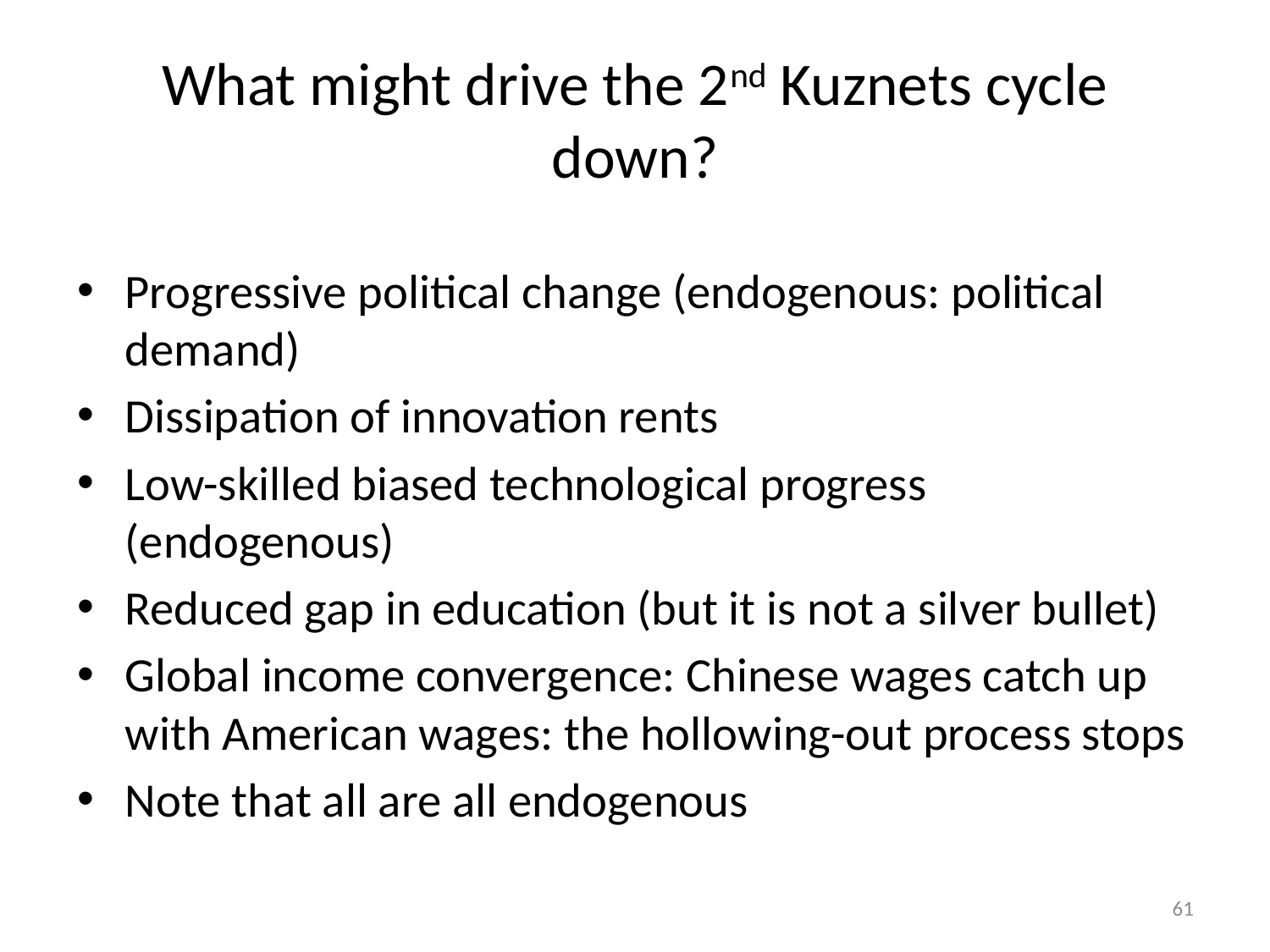

# What might drive the 2nd Kuznets cycle down?
Progressive political change (endogenous: political demand)
Dissipation of innovation rents
Low-skilled biased technological progress (endogenous)
Reduced gap in education (but it is not a silver bullet)
Global income convergence: Chinese wages catch up with American wages: the hollowing-out process stops
Note that all are all endogenous
61